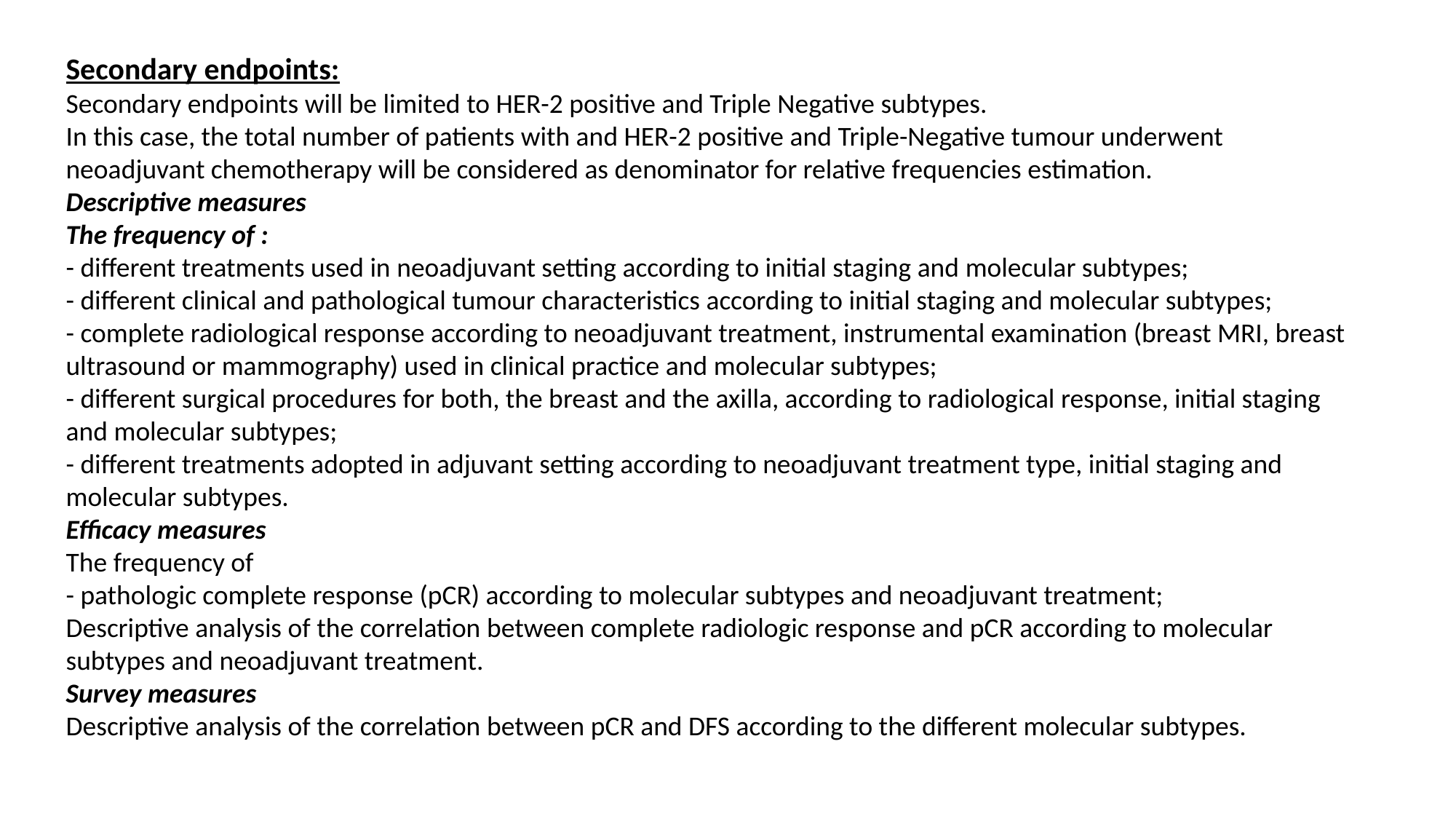

Secondary endpoints:
Secondary endpoints will be limited to HER-2 positive and Triple Negative subtypes.
In this case, the total number of patients with and HER-2 positive and Triple-Negative tumour underwent neoadjuvant chemotherapy will be considered as denominator for relative frequencies estimation.
Descriptive measures
The frequency of :
- different treatments used in neoadjuvant setting according to initial staging and molecular subtypes;
- different clinical and pathological tumour characteristics according to initial staging and molecular subtypes;
- complete radiological response according to neoadjuvant treatment, instrumental examination (breast MRI, breast ultrasound or mammography) used in clinical practice and molecular subtypes;
- different surgical procedures for both, the breast and the axilla, according to radiological response, initial staging and molecular subtypes;
- different treatments adopted in adjuvant setting according to neoadjuvant treatment type, initial staging and molecular subtypes.
Efficacy measures
The frequency of
- pathologic complete response (pCR) according to molecular subtypes and neoadjuvant treatment;
Descriptive analysis of the correlation between complete radiologic response and pCR according to molecular subtypes and neoadjuvant treatment.
Survey measures
Descriptive analysis of the correlation between pCR and DFS according to the different molecular subtypes.